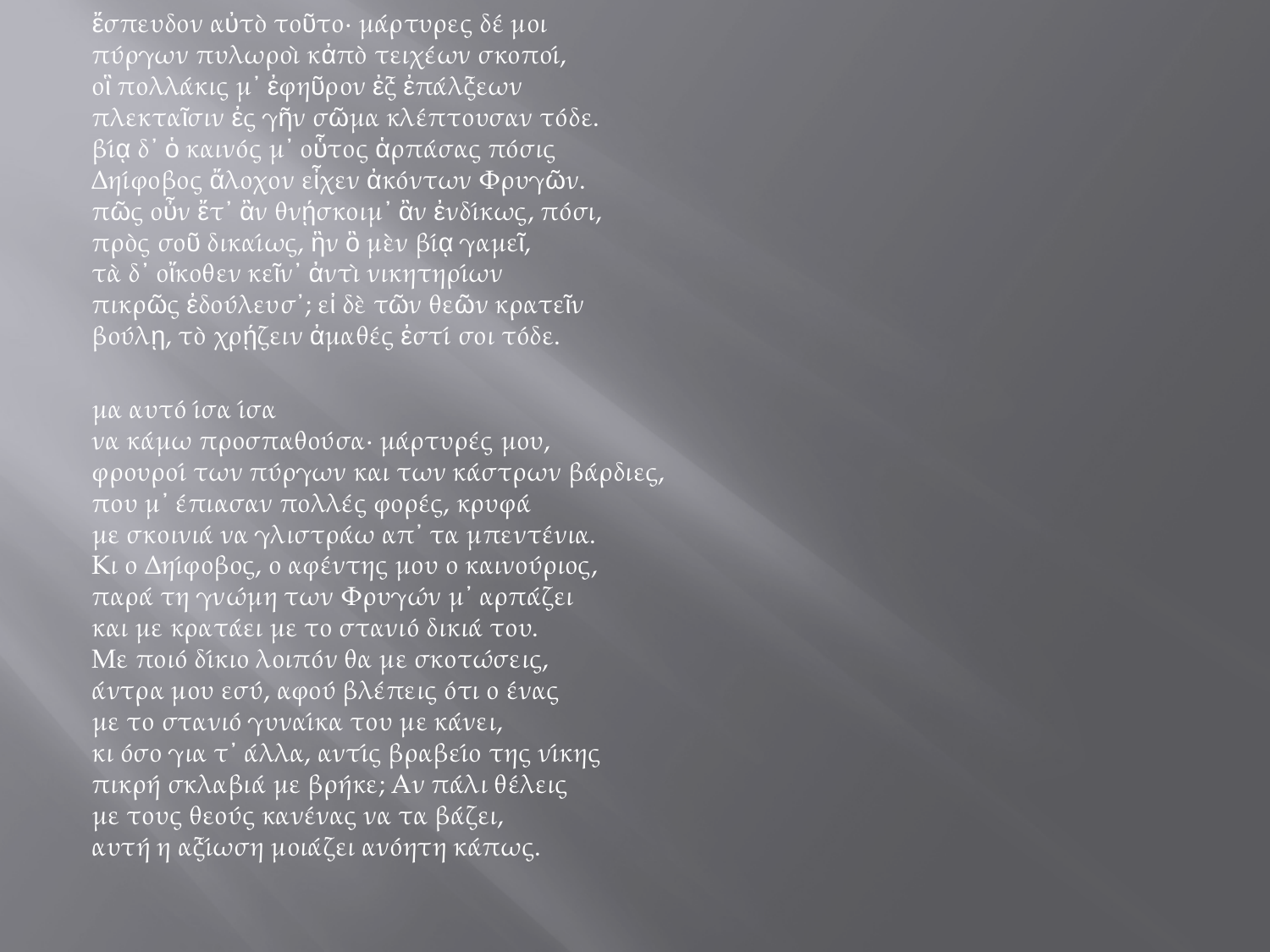

ἔσπευδον αὐτὸ τοῦτο· μάρτυρες δέ μοι
πύργων πυλωροὶ κἀπὸ τειχέων σκοποί,
οἳ πολλάκις μ᾽ ἐφηῦρον ἐξ ἐπάλξεων
πλεκταῖσιν ἐς γῆν σῶμα κλέπτουσαν τόδε.
βίᾳ δ᾽ ὁ καινός μ᾽ οὗτος ἁρπάσας πόσις
Δηίφοβος ἄλοχον εἶχεν ἀκόντων Φρυγῶν.
πῶς οὖν ἔτ᾽ ἂν θνῄσκοιμ᾽ ἂν ἐνδίκως, πόσι,
πρὸς σοῦ δικαίως, ἣν ὃ μὲν βίᾳ γαμεῖ,
τὰ δ᾽ οἴκοθεν κεῖν᾽ ἀντὶ νικητηρίων
πικρῶς ἐδούλευσ᾽; εἰ δὲ τῶν θεῶν κρατεῖν
βούλῃ, τὸ χρῄζειν ἀμαθές ἐστί σοι τόδε.

μα αυτό ίσα ίσα
να κάμω προσπαθούσα· μάρτυρές μου,
φρουροί των πύργων και των κάστρων βάρδιες,
που μ᾽ έπιασαν πολλές φορές, κρυφά
με σκοινιά να γλιστράω απ᾽ τα μπεντένια.
Κι ο Δηίφοβος, ο αφέντης μου ο καινούριος,
παρά τη γνώμη των Φρυγών μ᾽ αρπάζει
και με κρατάει με το στανιό δικιά του.
Με ποιό δίκιο λοιπόν θα με σκοτώσεις,
άντρα μου εσύ, αφού βλέπεις ότι ο ένας
με το στανιό γυναίκα του με κάνει,
κι όσο για τ᾽ άλλα, αντίς βραβείο της νίκης
πικρή σκλαβιά με βρήκε; Αν πάλι θέλεις
με τους θεούς κανένας να τα βάζει,
αυτή η αξίωση μοιάζει ανόητη κάπως.

#